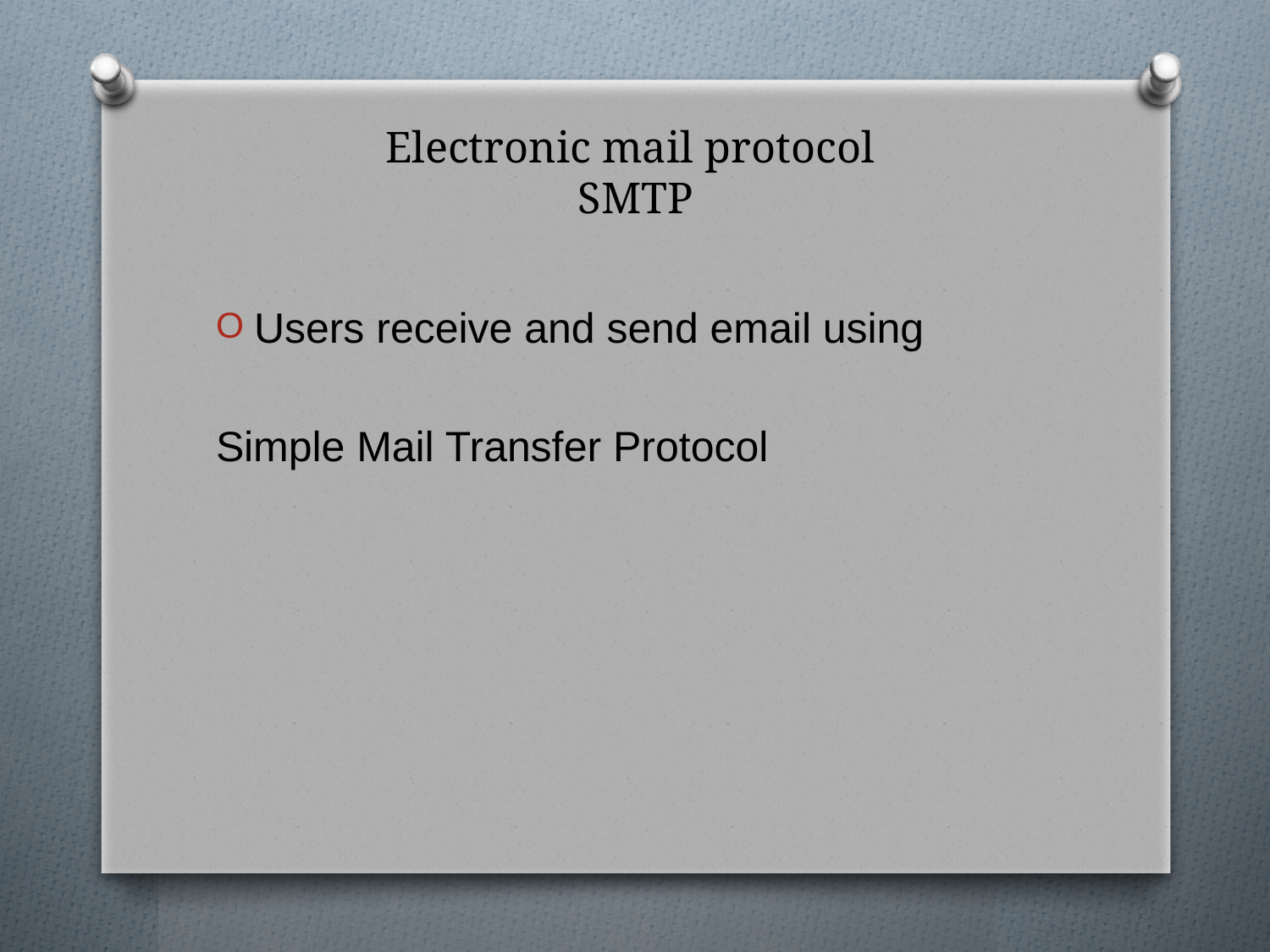

# Electronic mail protocol SMTP
Users receive and send email using

Simple Mail Transfer Protocol